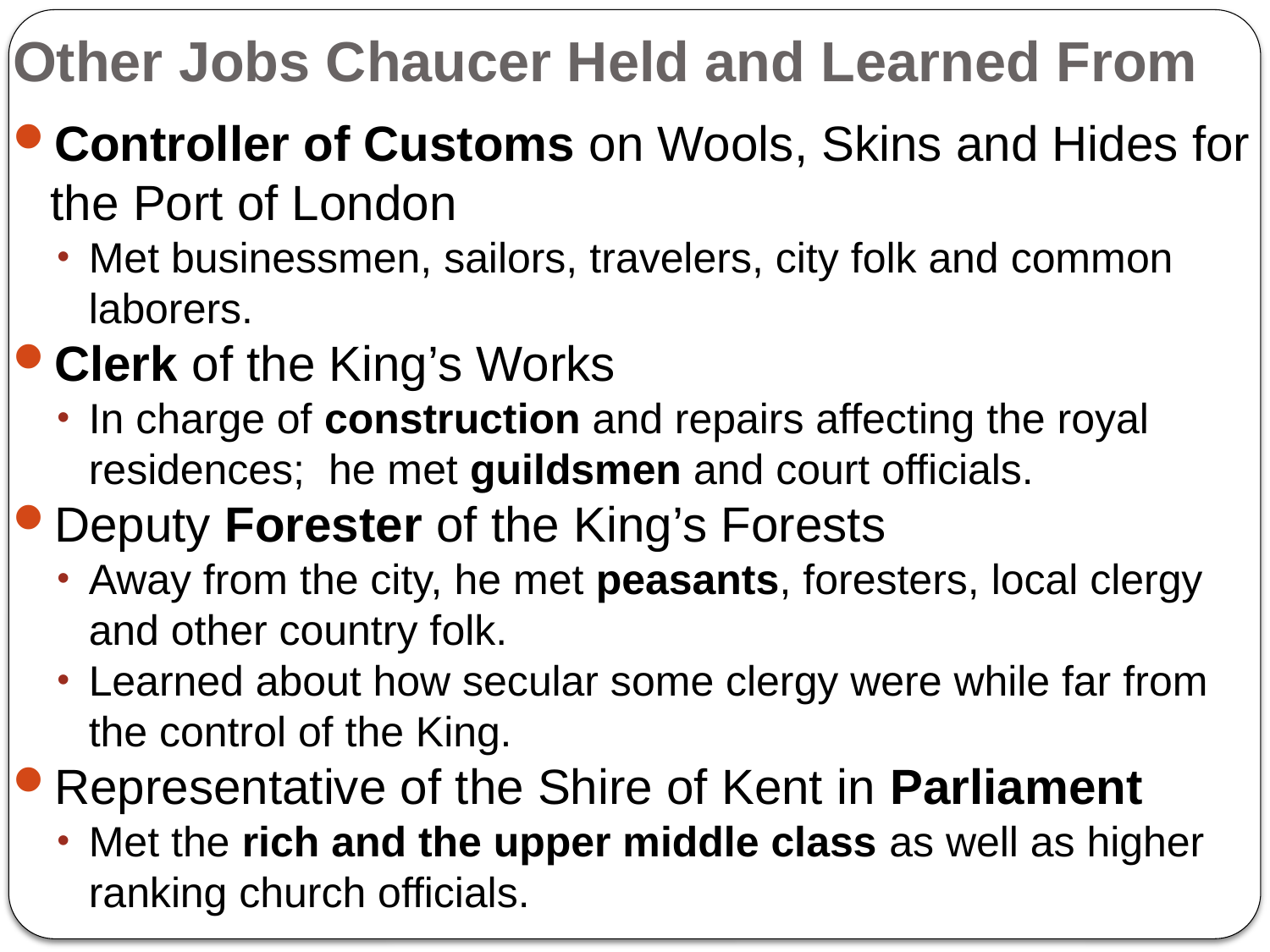

# Other Jobs Chaucer Held and Learned From
Controller of Customs on Wools, Skins and Hides for the Port of London
Met businessmen, sailors, travelers, city folk and common laborers.
Clerk of the King’s Works
In charge of construction and repairs affecting the royal residences;  he met guildsmen and court officials.
Deputy Forester of the King’s Forests
Away from the city, he met peasants, foresters, local clergy and other country folk.
Learned about how secular some clergy were while far from the control of the King.
Representative of the Shire of Kent in Parliament
Met the rich and the upper middle class as well as higher ranking church officials.